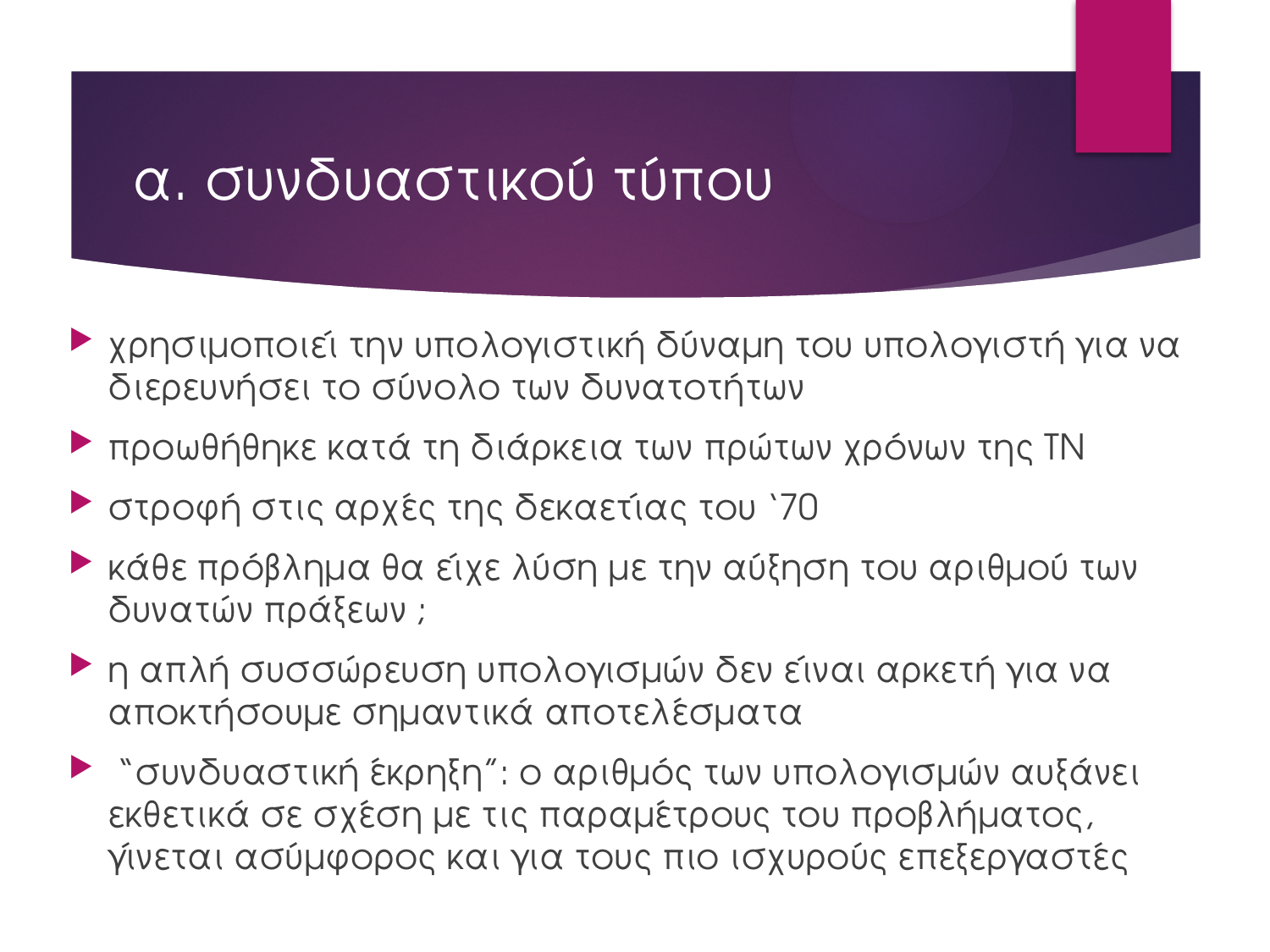

# α. συνδυαστικού τύπου
χρησιμοποιεί την υπολογιστική δύναμη του υπολογιστή για να διερευνήσει το σύνολο των δυνατοτήτων
προωθήθηκε κατά τη διάρκεια των πρώτων χρόνων της TΝ
στροφή στις αρχές της δεκαετίας του ‘70
κάθε πρόβλημα θα είχε λύση με την αύξηση του αριθμού των δυνατών πράξεων ;
η απλή συσσώρευση υπολογισμών δεν είναι αρκετή για να αποκτήσουμε σημαντικά αποτελέσματα
 “συνδυαστική έκρηξη”: ο αριθμός των υπολογισμών αυξάνει εκθετικά σε σχέση με τις παραμέτρους του προβλήματος, γίνεται ασύμφορος και για τους πιο ισχυρούς επεξεργαστές